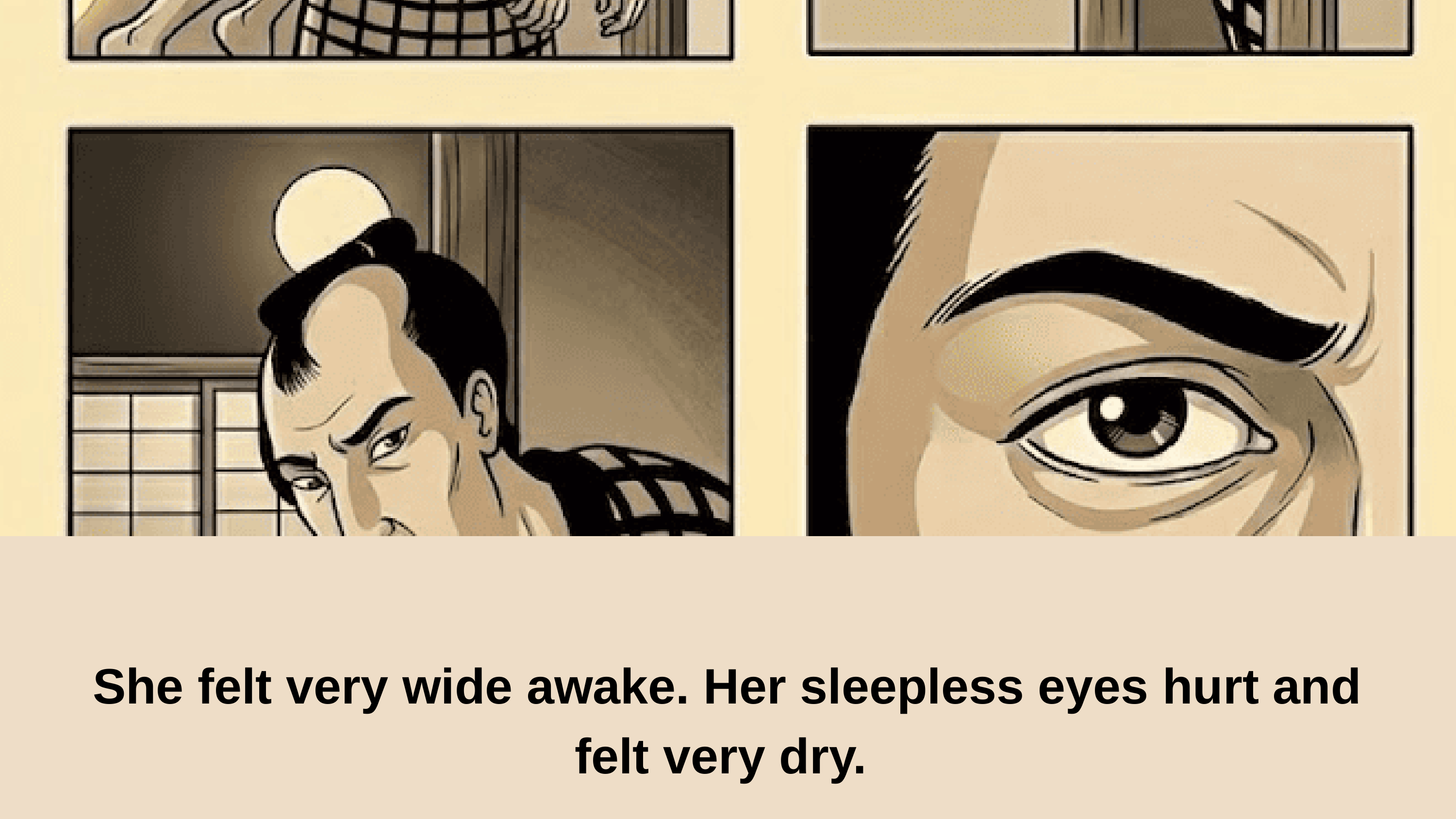

She felt very wide awake. Her sleepless eyes hurt and felt very dry.